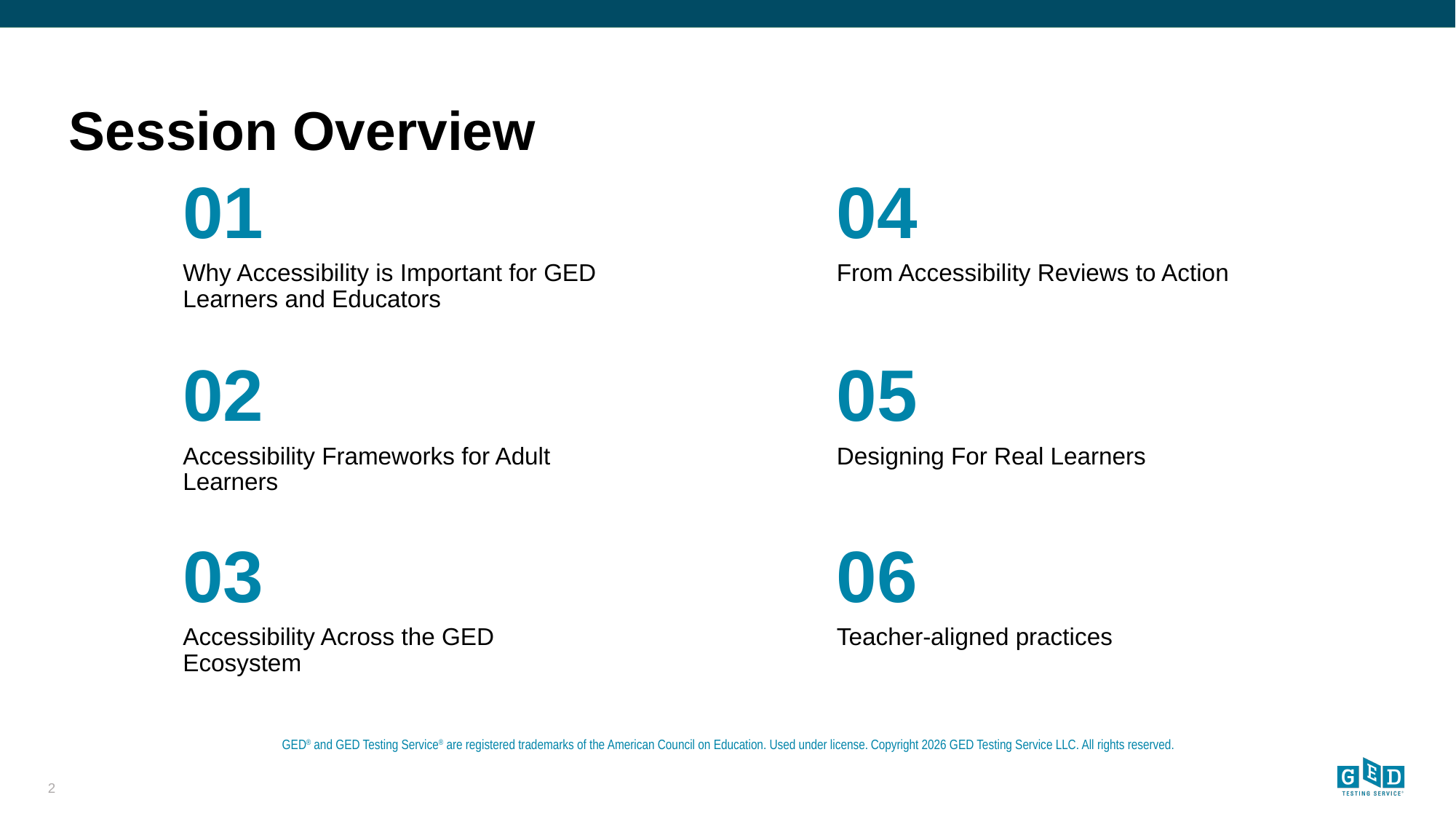

Session Overview
01
04
Why Accessibility is Important for GED Learners and Educators
From Accessibility Reviews to Action
02
05
Accessibility Frameworks for Adult Learners
Designing For Real Learners
03
06
Accessibility Across the GED Ecosystem
Teacher-aligned practices
2